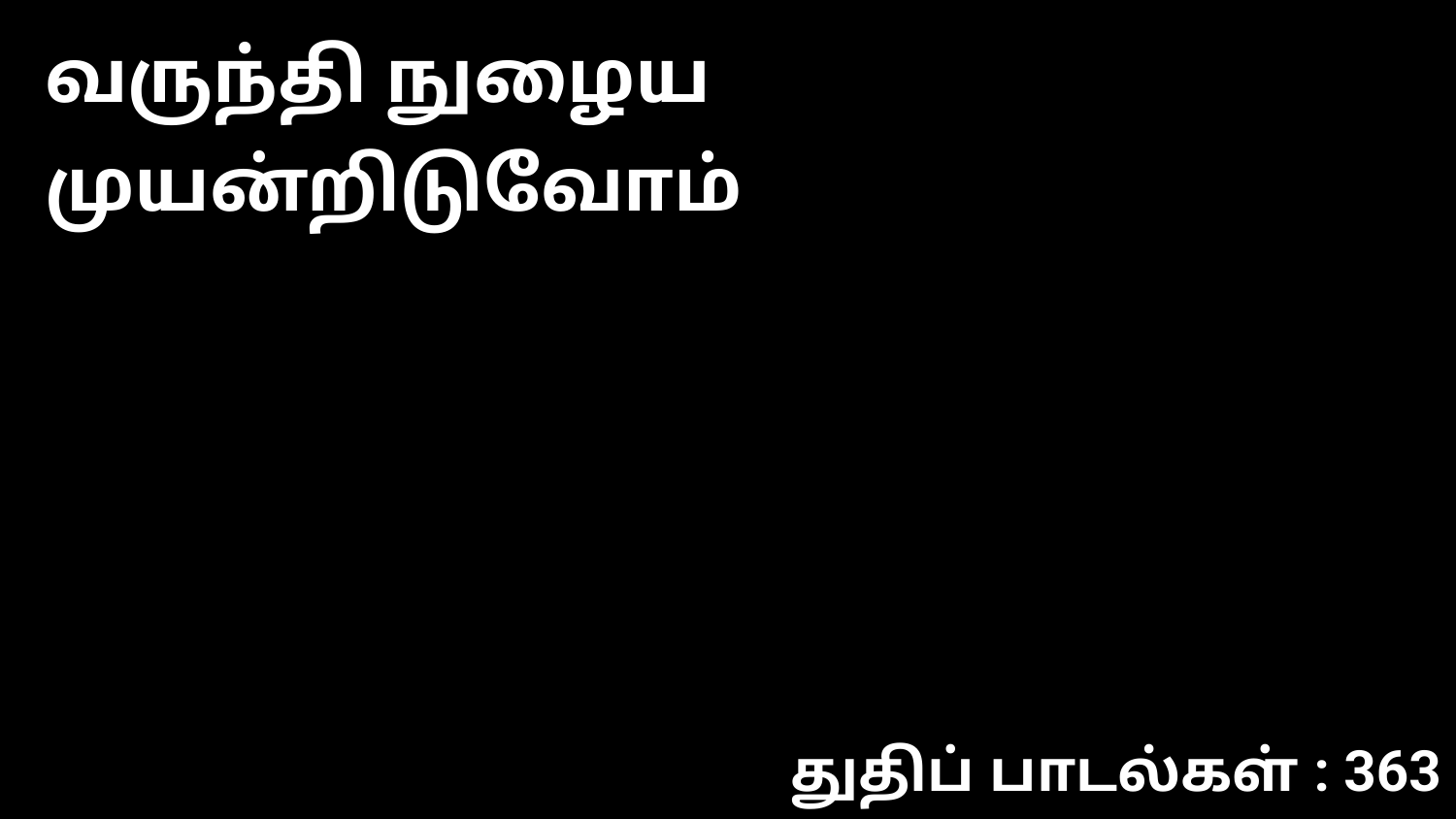

வருந்தி நுழைய முயன்றிடுவோம்
துதிப் பாடல்கள் : 363